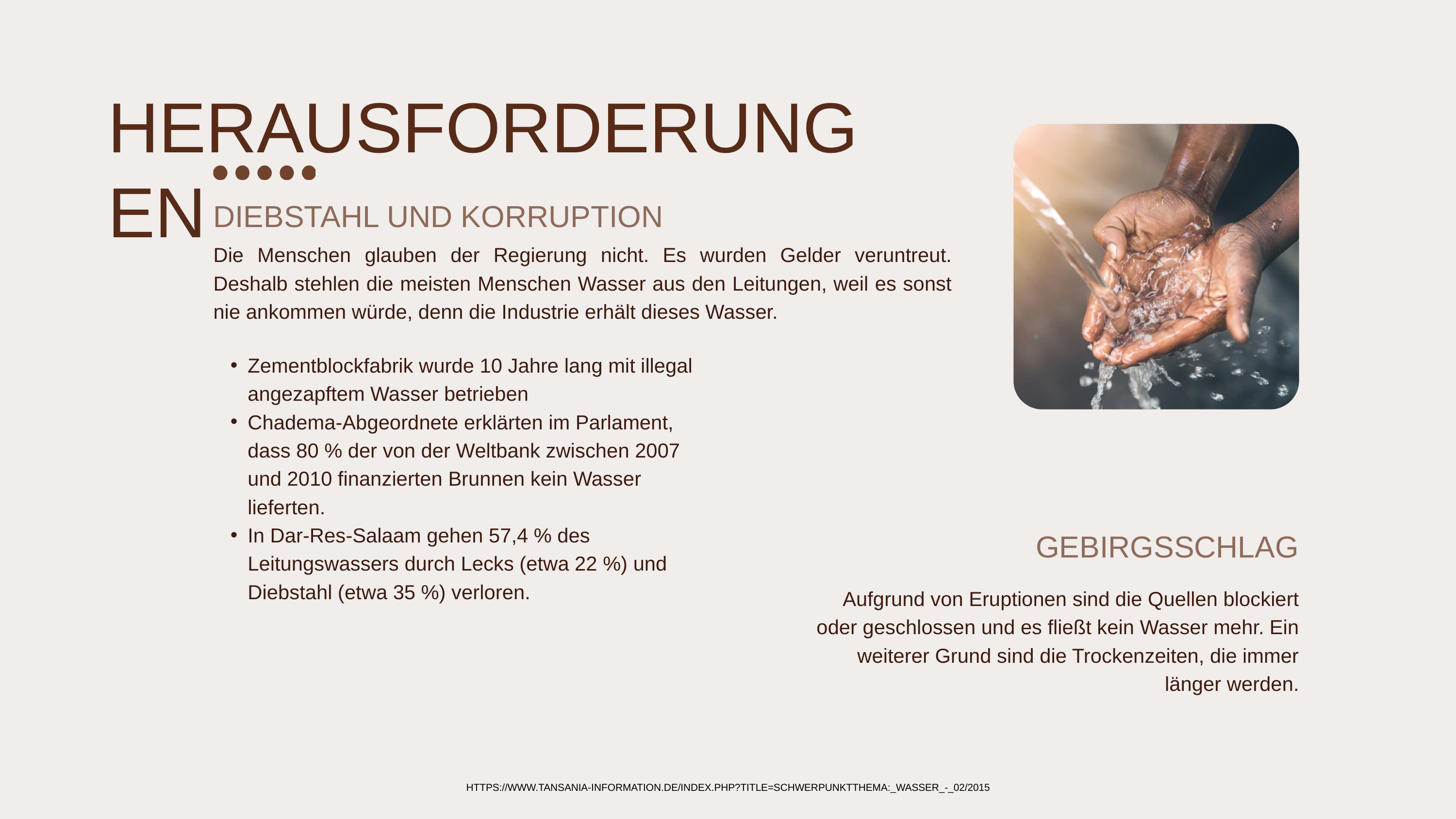

HERAUSFORDERUNGEN

DIEBSTAHL UND KORRUPTION
Die Menschen glauben der Regierung nicht. Es wurden Gelder veruntreut. Deshalb stehlen die meisten Menschen Wasser aus den Leitungen, weil es sonst nie ankommen würde, denn die Industrie erhält dieses Wasser.
Zementblockfabrik wurde 10 Jahre lang mit illegal angezapftem Wasser betrieben
Chadema-Abgeordnete erklärten im Parlament, dass 80 % der von der Weltbank zwischen 2007 und 2010 finanzierten Brunnen kein Wasser lieferten.
In Dar-Res-Salaam gehen 57,4 % des Leitungswassers durch Lecks (etwa 22 %) und Diebstahl (etwa 35 %) verloren.
GEBIRGSSCHLAG
Aufgrund von Eruptionen sind die Quellen blockiert oder geschlossen und es fließt kein Wasser mehr. Ein weiterer Grund sind die Trockenzeiten, die immer länger werden.
HTTPS://WWW.TANSANIA-INFORMATION.DE/INDEX.PHP?TITLE=SCHWERPUNKTTHEMA:_WASSER_-_02/2015